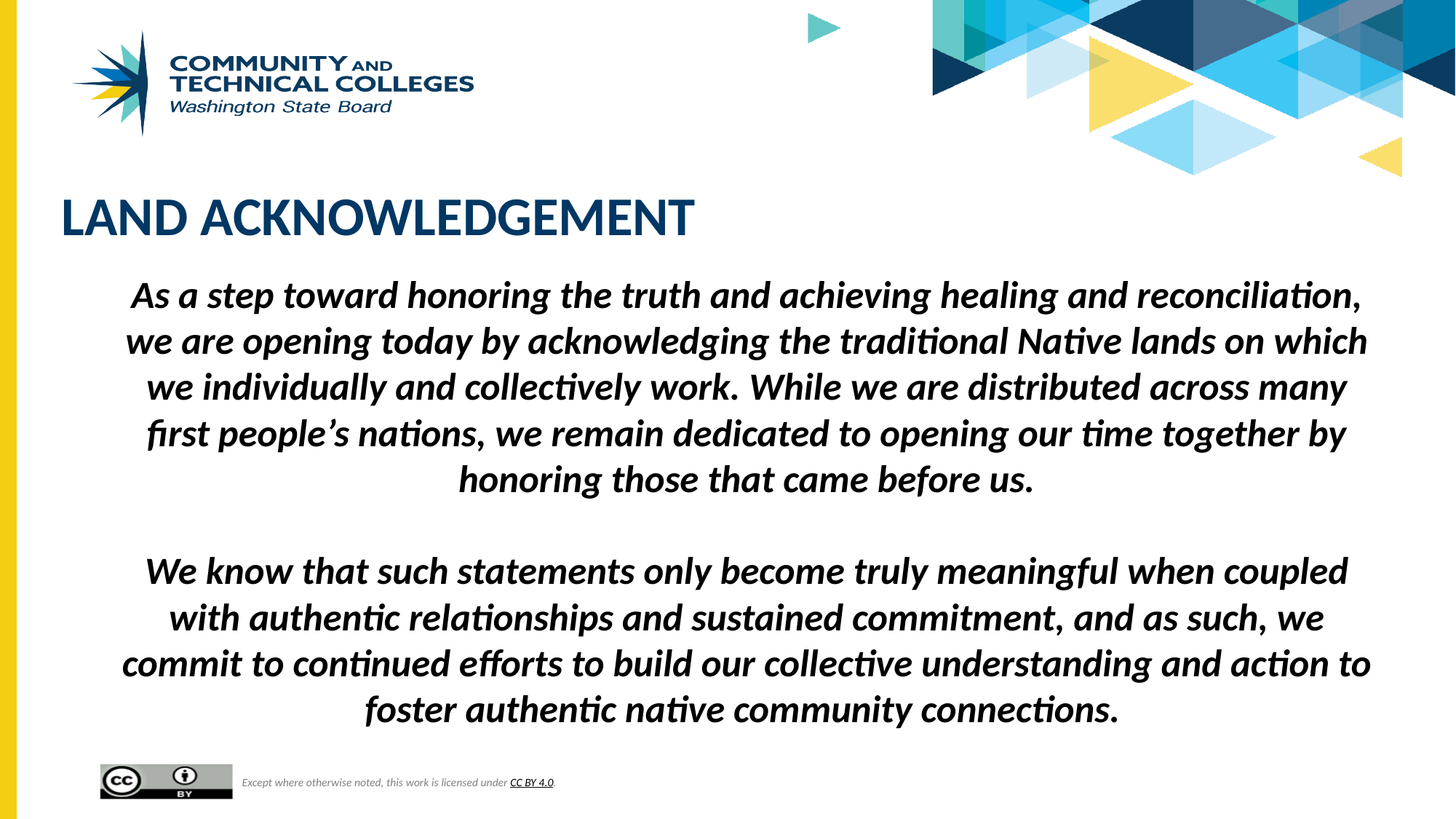

# LAND ACKNOWLEDGEMENT
As a step toward honoring the truth and achieving healing and reconciliation, we are opening today by acknowledging the traditional Native lands on which we individually and collectively work. While we are distributed across many first people’s nations, we remain dedicated to opening our time together by honoring those that came before us.

We know that such statements only become truly meaningful when coupled with authentic relationships and sustained commitment, and as such, we commit to continued efforts to build our collective understanding and action to foster authentic native community connections.